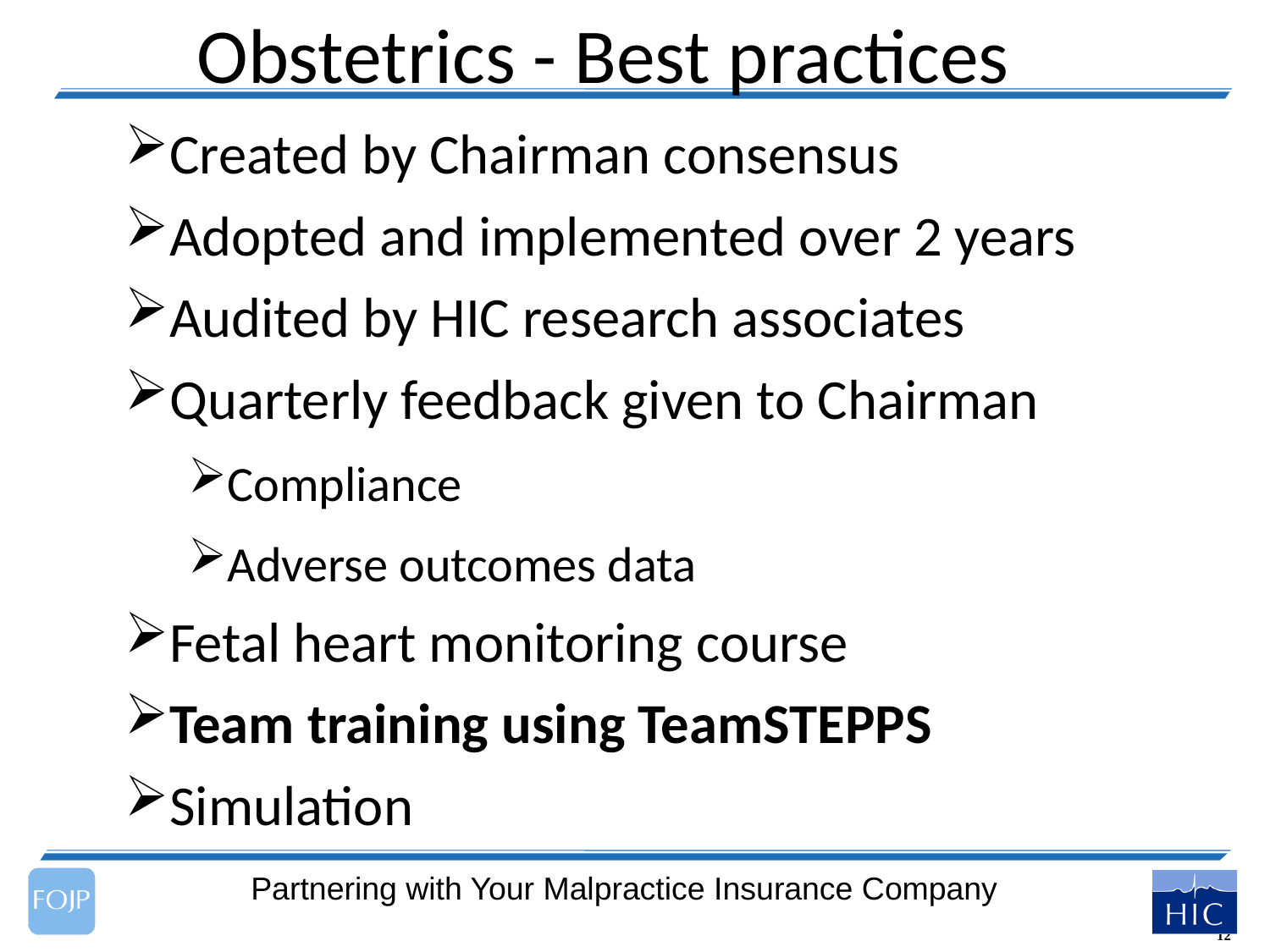

# Obstetrics - Best practices
Created by Chairman consensus
Adopted and implemented over 2 years
Audited by HIC research associates
Quarterly feedback given to Chairman
Compliance
Adverse outcomes data
Fetal heart monitoring course
Team training using TeamSTEPPS
Simulation
Partnering with Your Malpractice Insurance Company